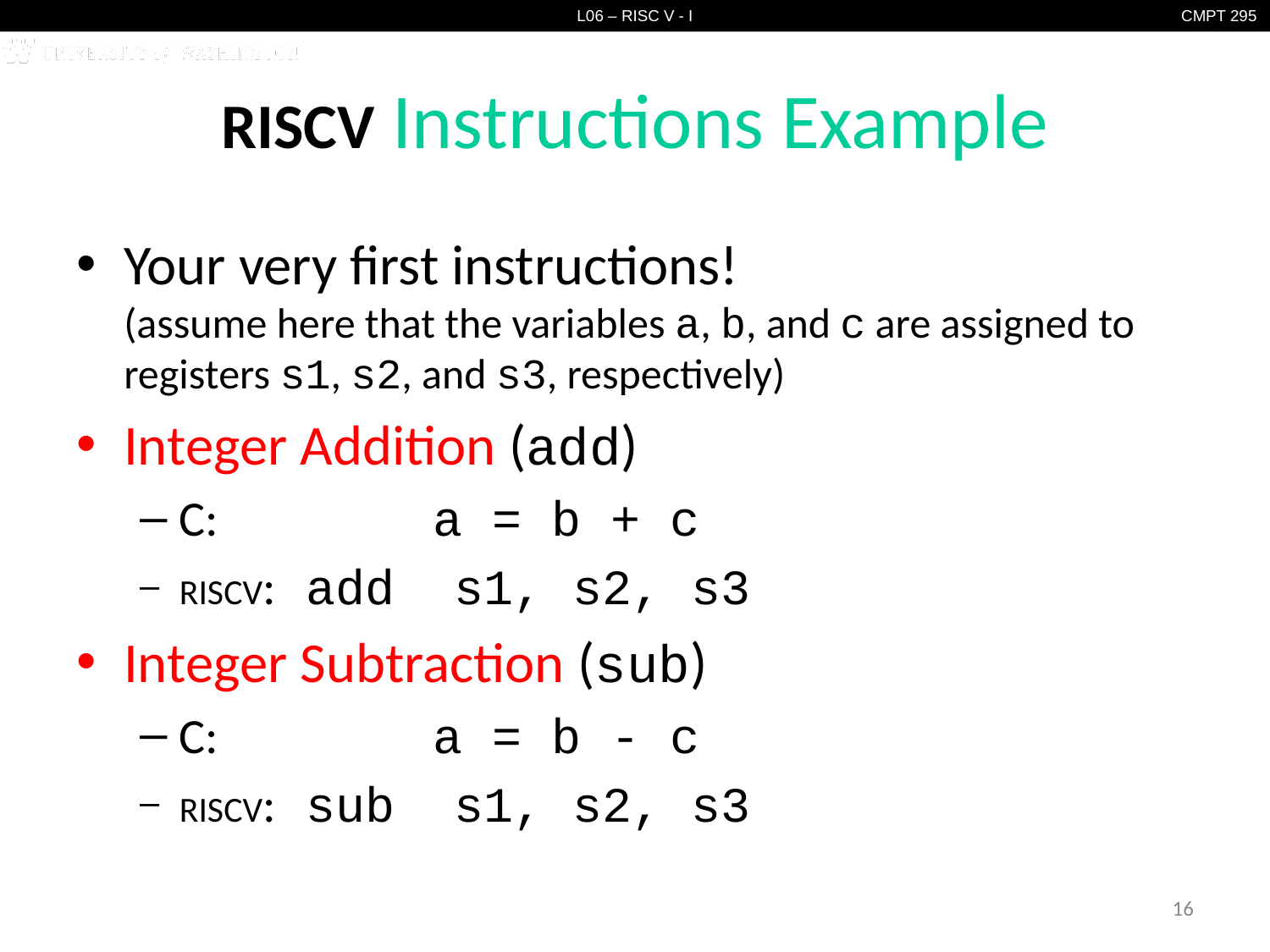

# RISCV Instructions Example
Your very first instructions!
(assume here that the variables a, b, and c are assigned to registers s1, s2, and s3, respectively)
Integer Addition (add)
C:		a = b + c
RISCV: 	add  s1, s2, s3
Integer Subtraction (sub)
C:		a = b - c
RISCV:	sub  s1, s2, s3

16